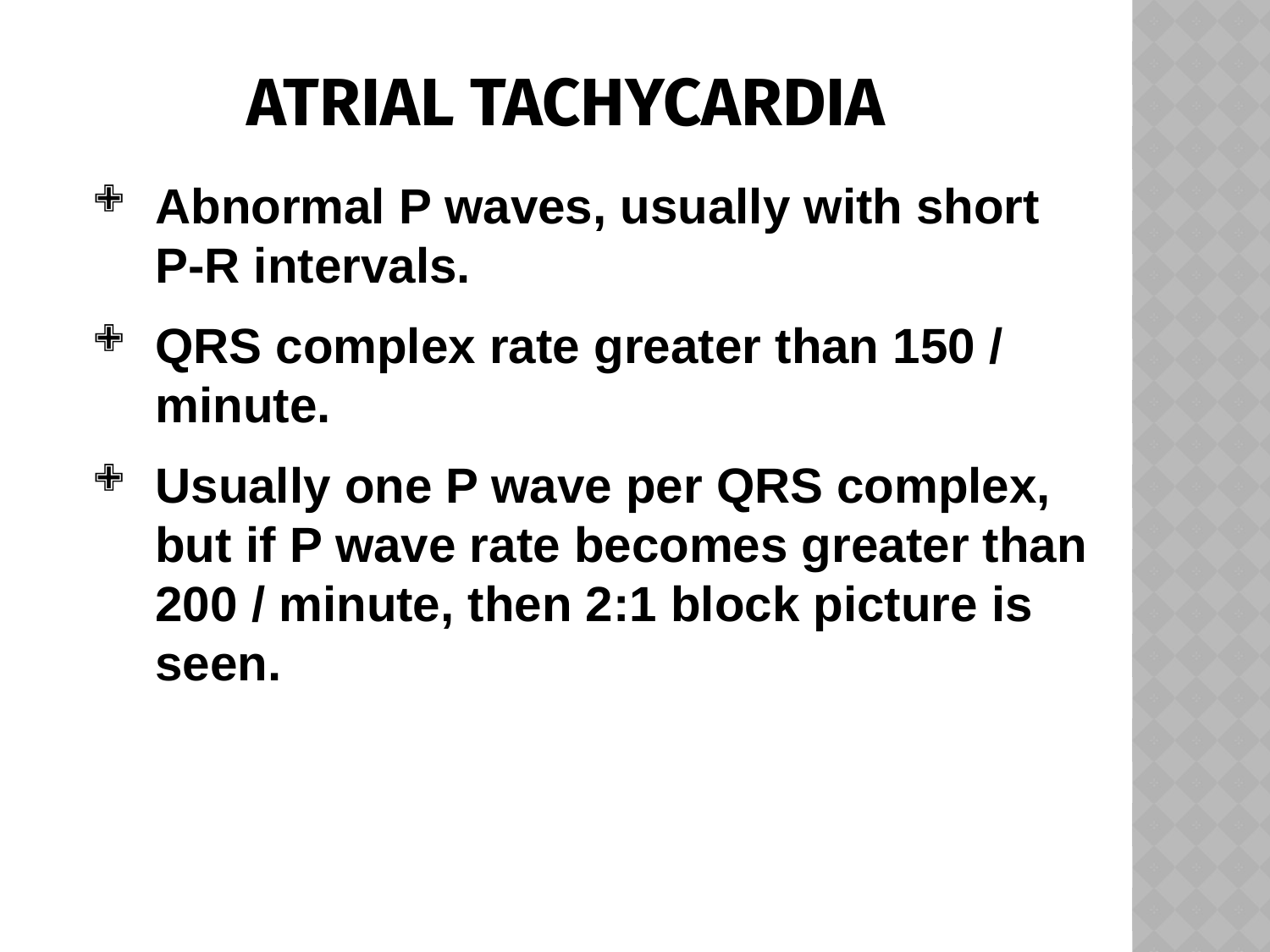

# Atrial tachycardia
Abnormal P waves, usually with short P-R intervals.
QRS complex rate greater than 150 / minute.
Usually one P wave per QRS complex, but if P wave rate becomes greater than 200 / minute, then 2:1 block picture is seen.